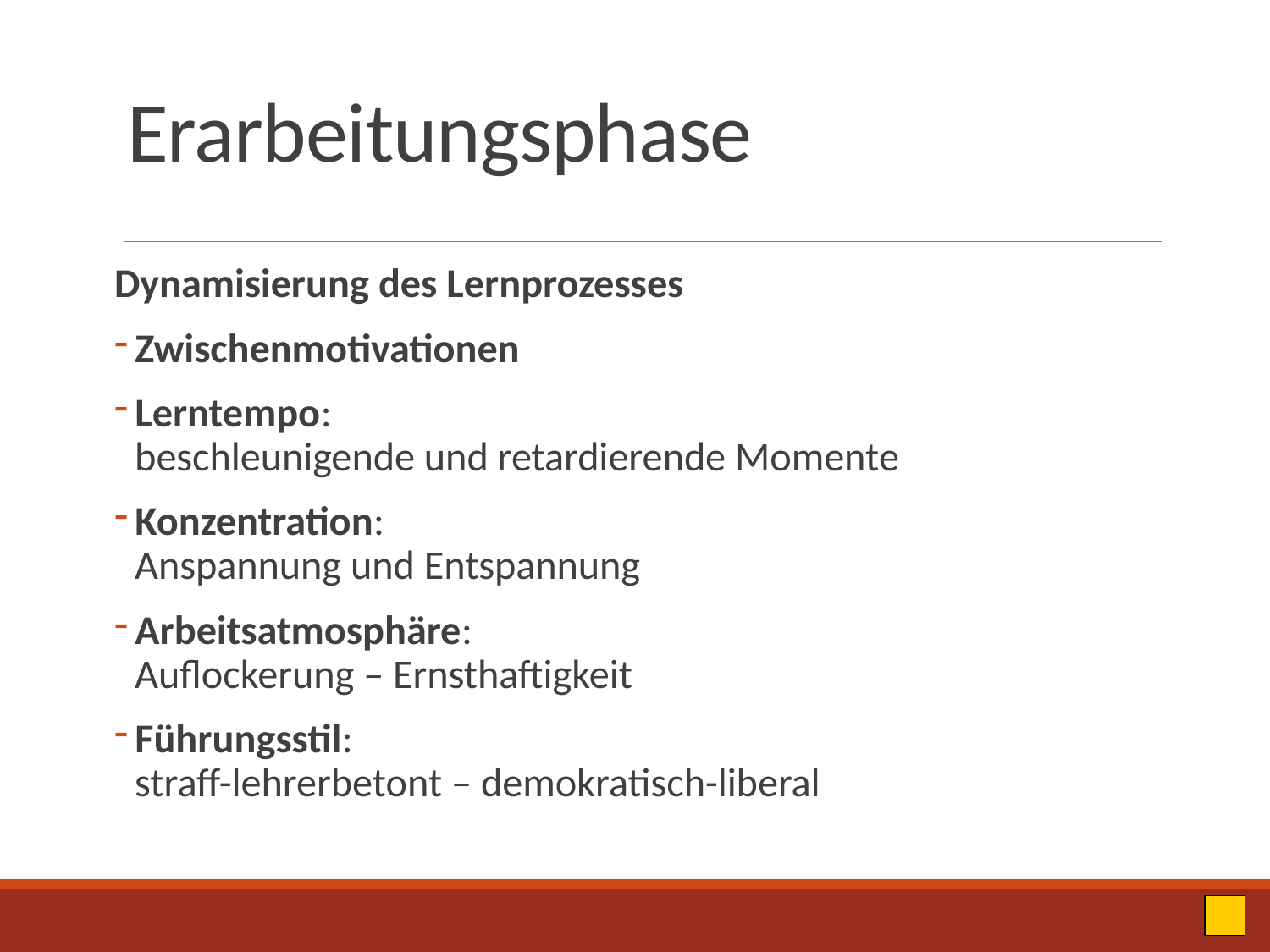

# Erarbeitungsphase
Dynamisierung des Lernprozesses
 Zwischenmotivationen
 Lerntempo:
 beschleunigende und retardierende Momente
 Konzentration:
 Anspannung und Entspannung
 Arbeitsatmosphäre:
 Auflockerung – Ernsthaftigkeit
 Führungsstil:
 straff-lehrerbetont – demokratisch-liberal